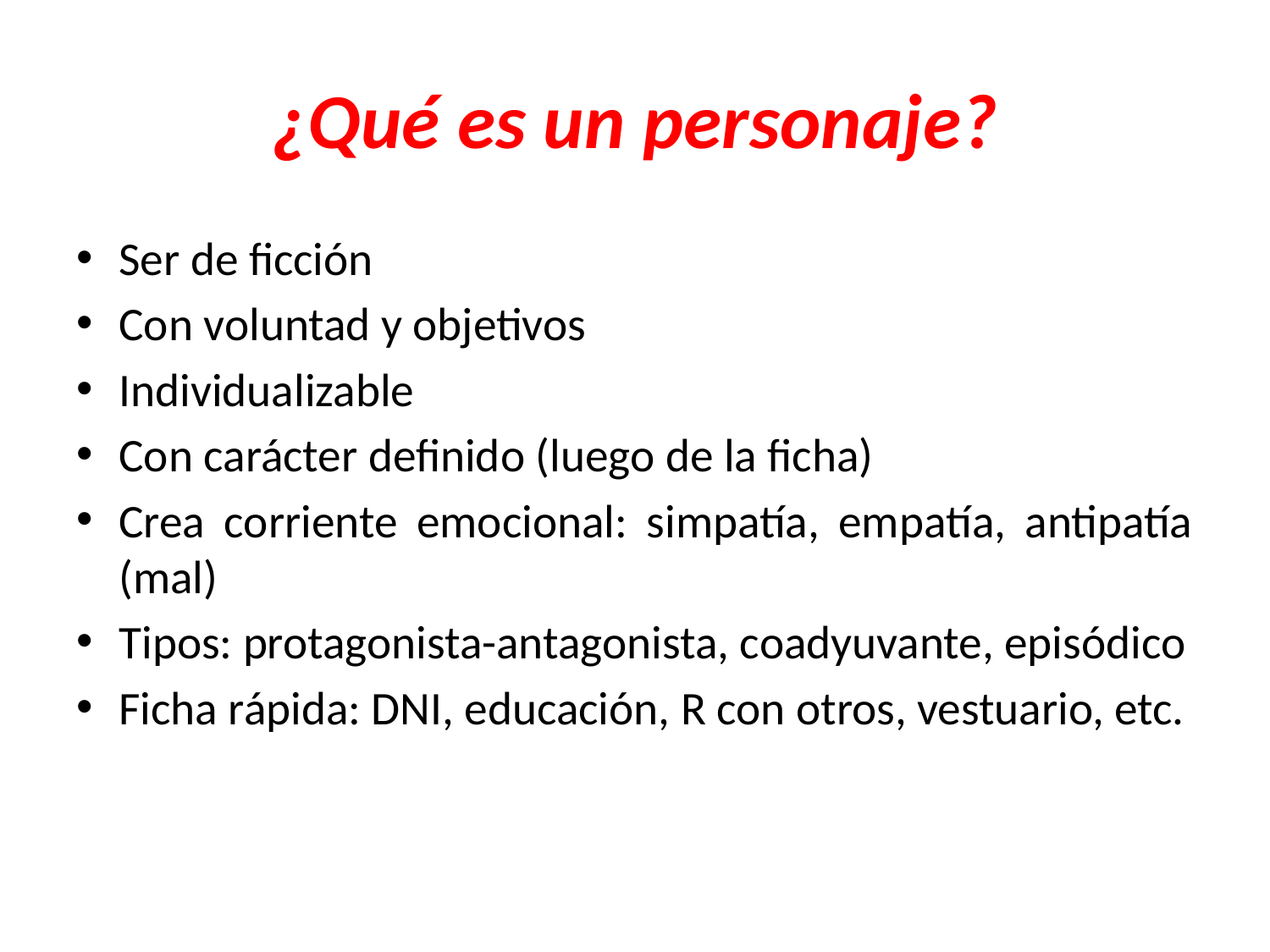

# ¿Qué es un personaje?
Ser de ficción
Con voluntad y objetivos
Individualizable
Con carácter definido (luego de la ficha)
Crea corriente emocional: simpatía, empatía, antipatía (mal)
Tipos: protagonista-antagonista, coadyuvante, episódico
Ficha rápida: DNI, educación, R con otros, vestuario, etc.